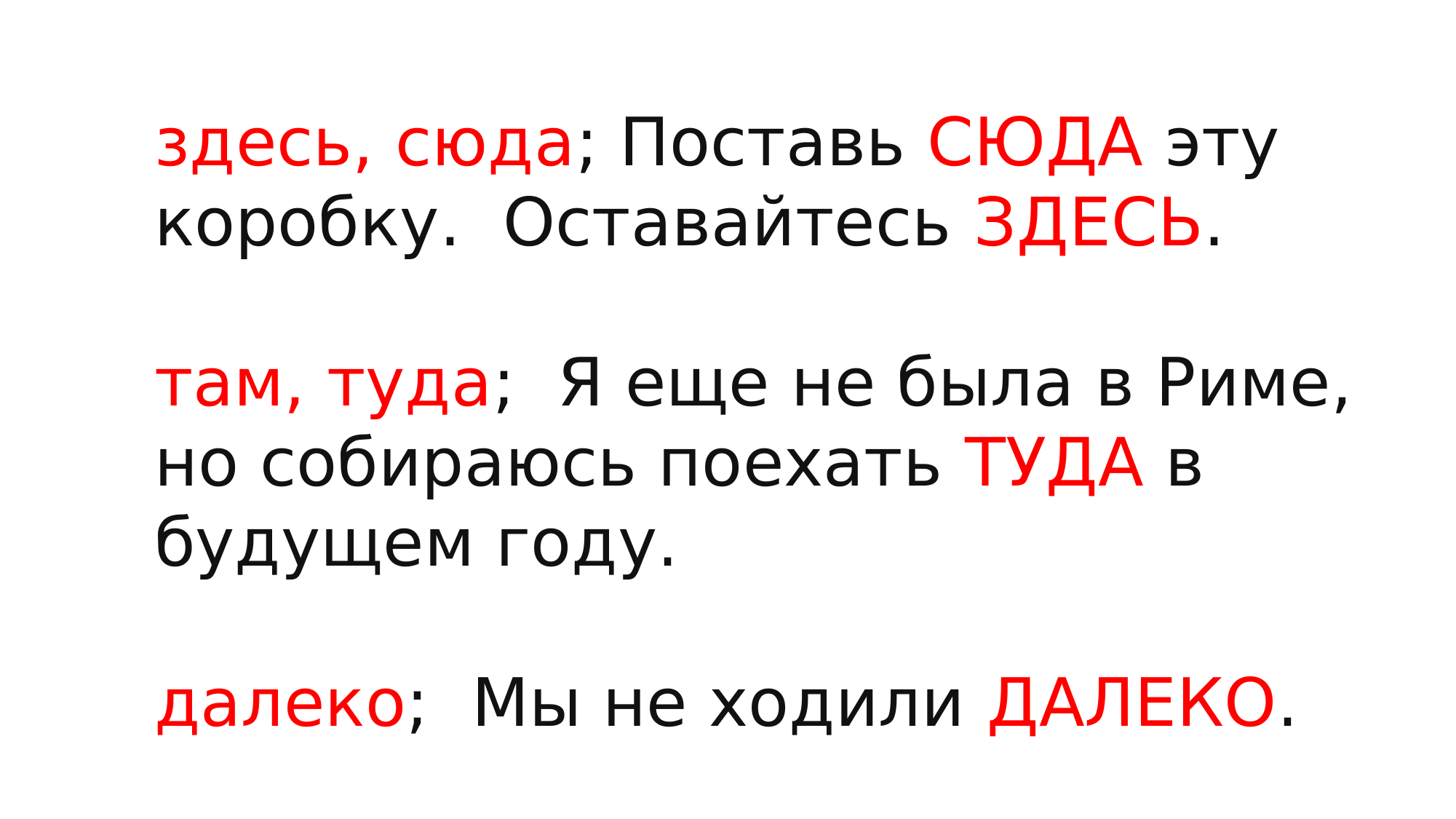

здесь, сюда; Поставь СЮДА эту коробку.  Оставайтесь ЗДЕСЬ.

там, туда;  Я еще не была в Риме, но собираюсь поехать ТУДА в будущем году.

далеко;  Мы не ходили ДАЛЕКО.